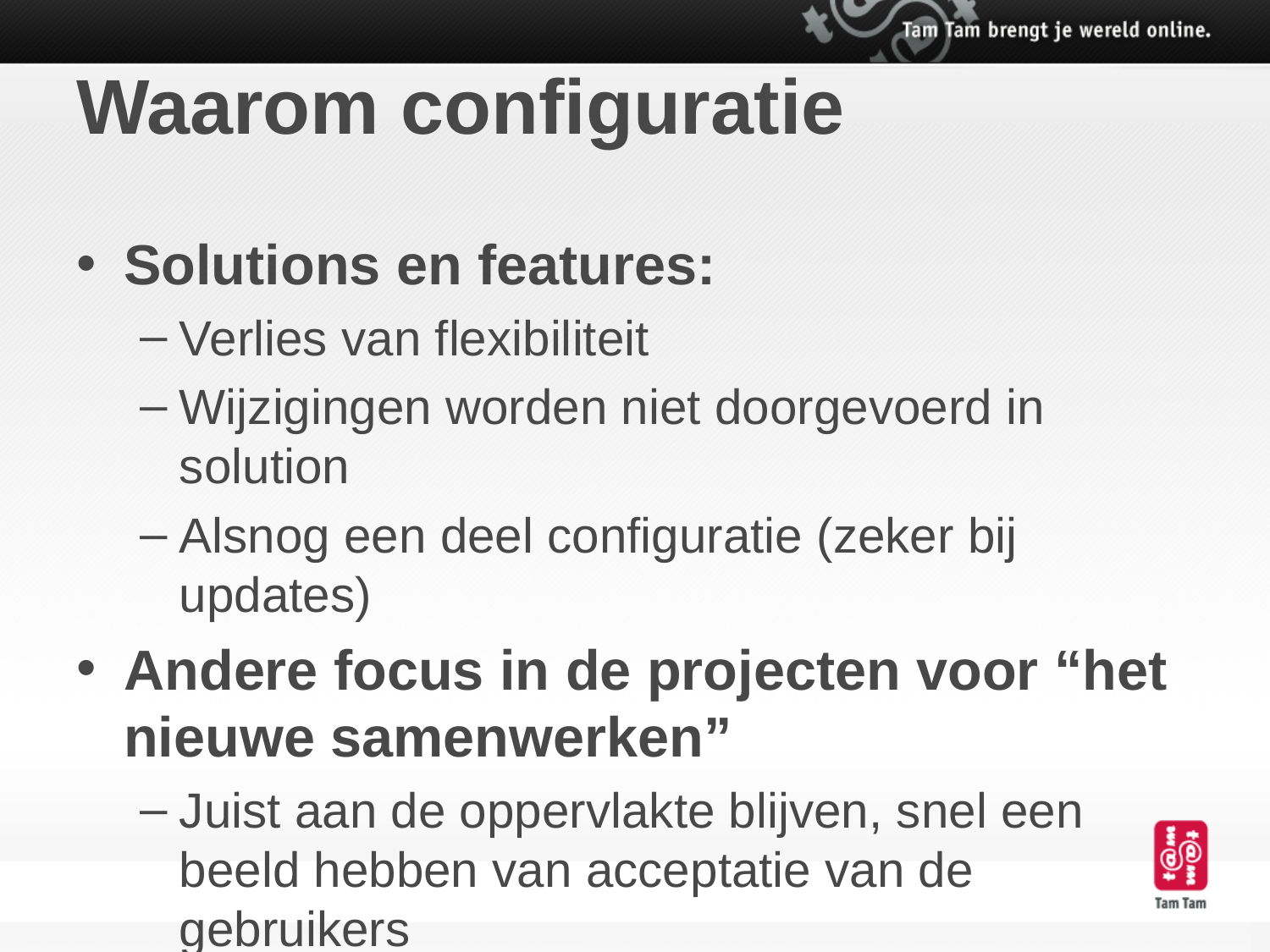

# Waarom configuratie
Solutions en features:
Verlies van flexibiliteit
Wijzigingen worden niet doorgevoerd in solution
Alsnog een deel configuratie (zeker bij updates)
Andere focus in de projecten voor “het nieuwe samenwerken”
Juist aan de oppervlakte blijven, snel een beeld hebben van acceptatie van de gebruikers
Niet technisch de diepte in trekken